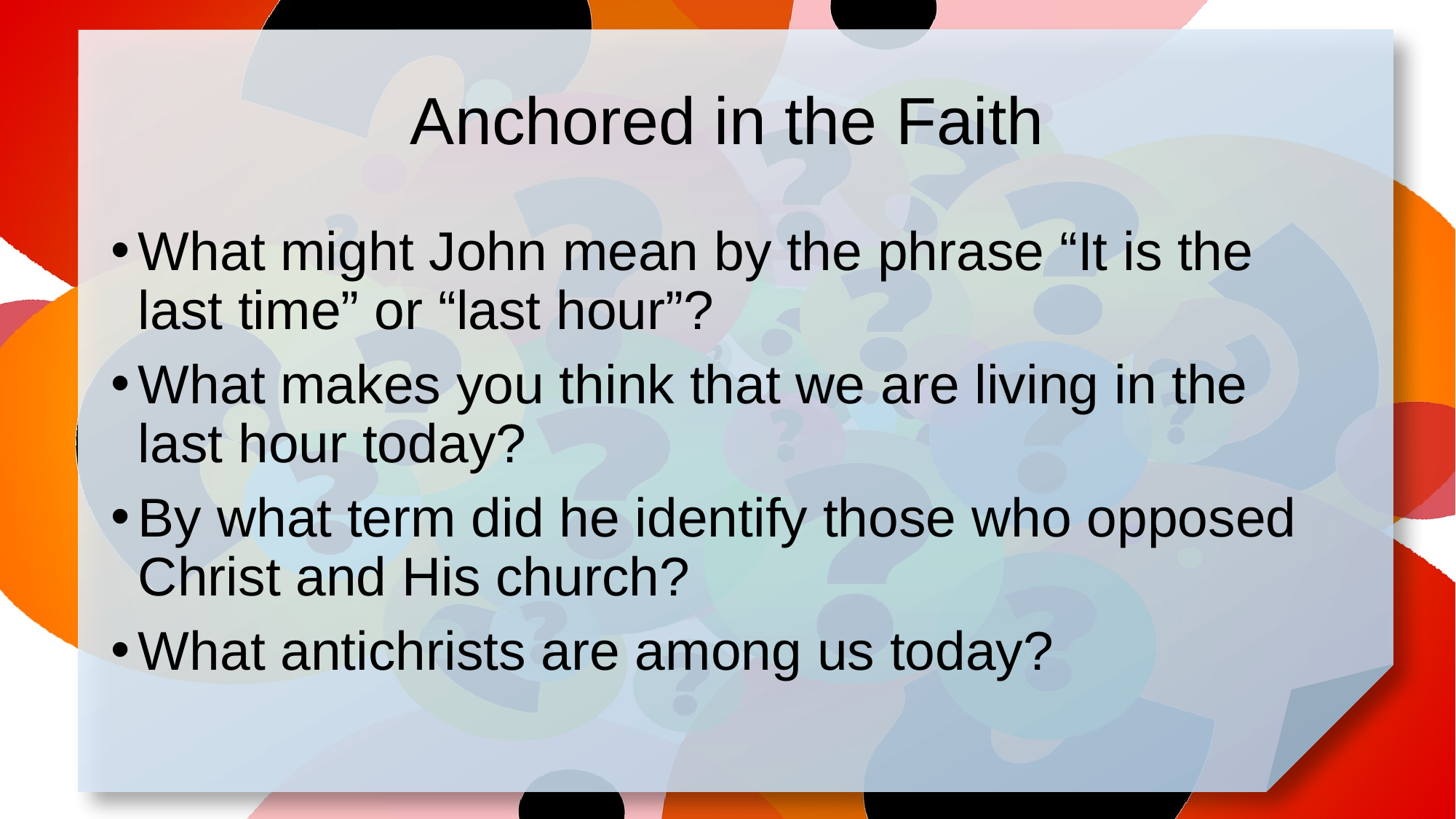

# Anchored in the Faith
What might John mean by the phrase “It is the last time” or “last hour”?
What makes you think that we are living in the last hour today?
By what term did he identify those who opposed Christ and His church?
What antichrists are among us today?